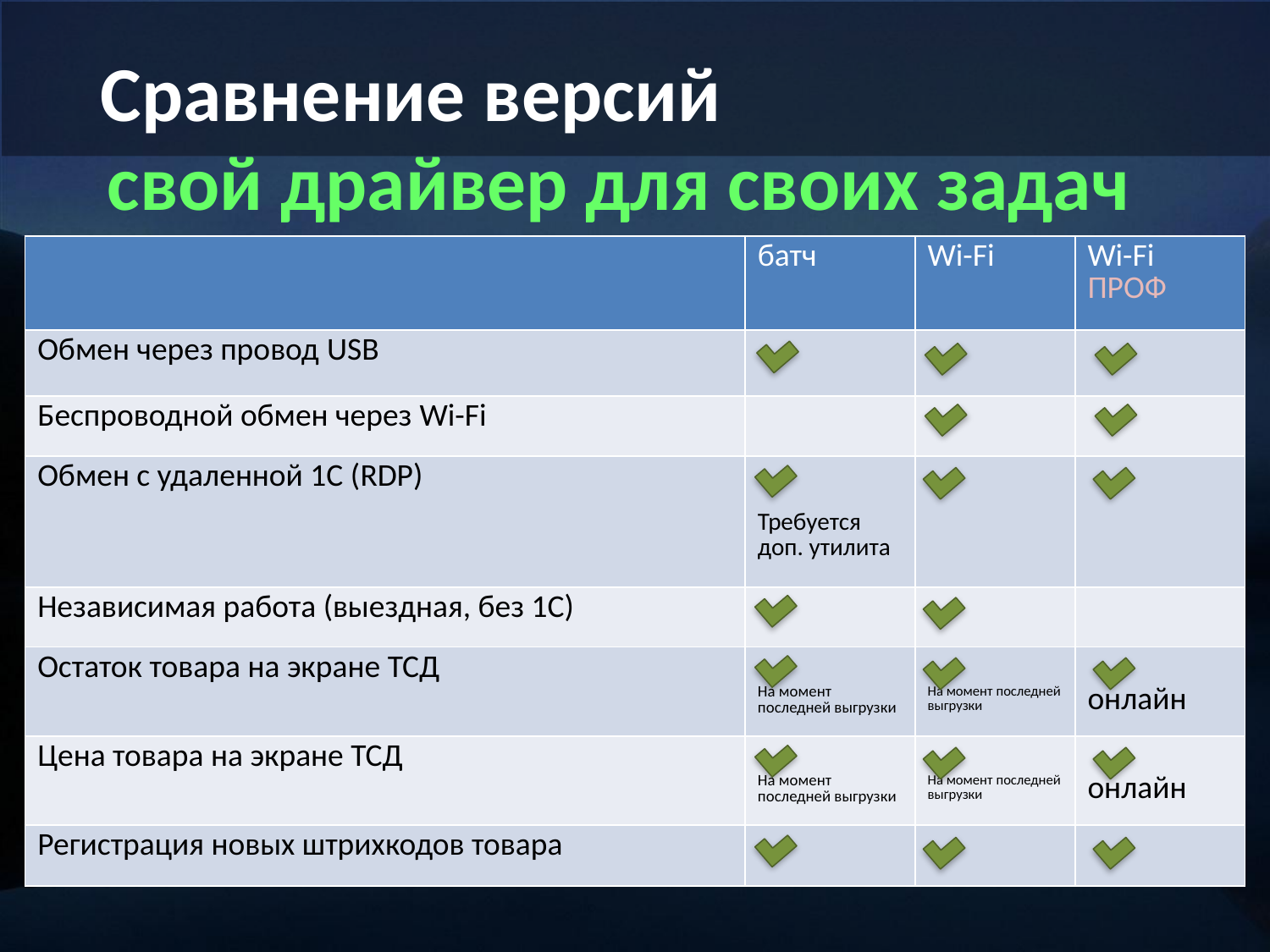

Сравнение версий
свой драйвер для своих задач
|  | батч | Wi-Fi | Wi-Fi ПРОФ |
| --- | --- | --- | --- |
| Обмен через провод USB |  |  |  |
| Беспроводной обмен через Wi-Fi |  |  |  |
| Обмен с удаленной 1С (RDP) | Требуется доп. утилита |  |  |
| Независимая работа (выездная, без 1С) |  |  |  |
| Остаток товара на экране ТСД | На момент последней выгрузки | На момент последней выгрузки | онлайн |
| Цена товара на экране ТСД | На момент последней выгрузки | На момент последней выгрузки | онлайн |
| Регистрация новых штрихкодов товара |  |  |  |